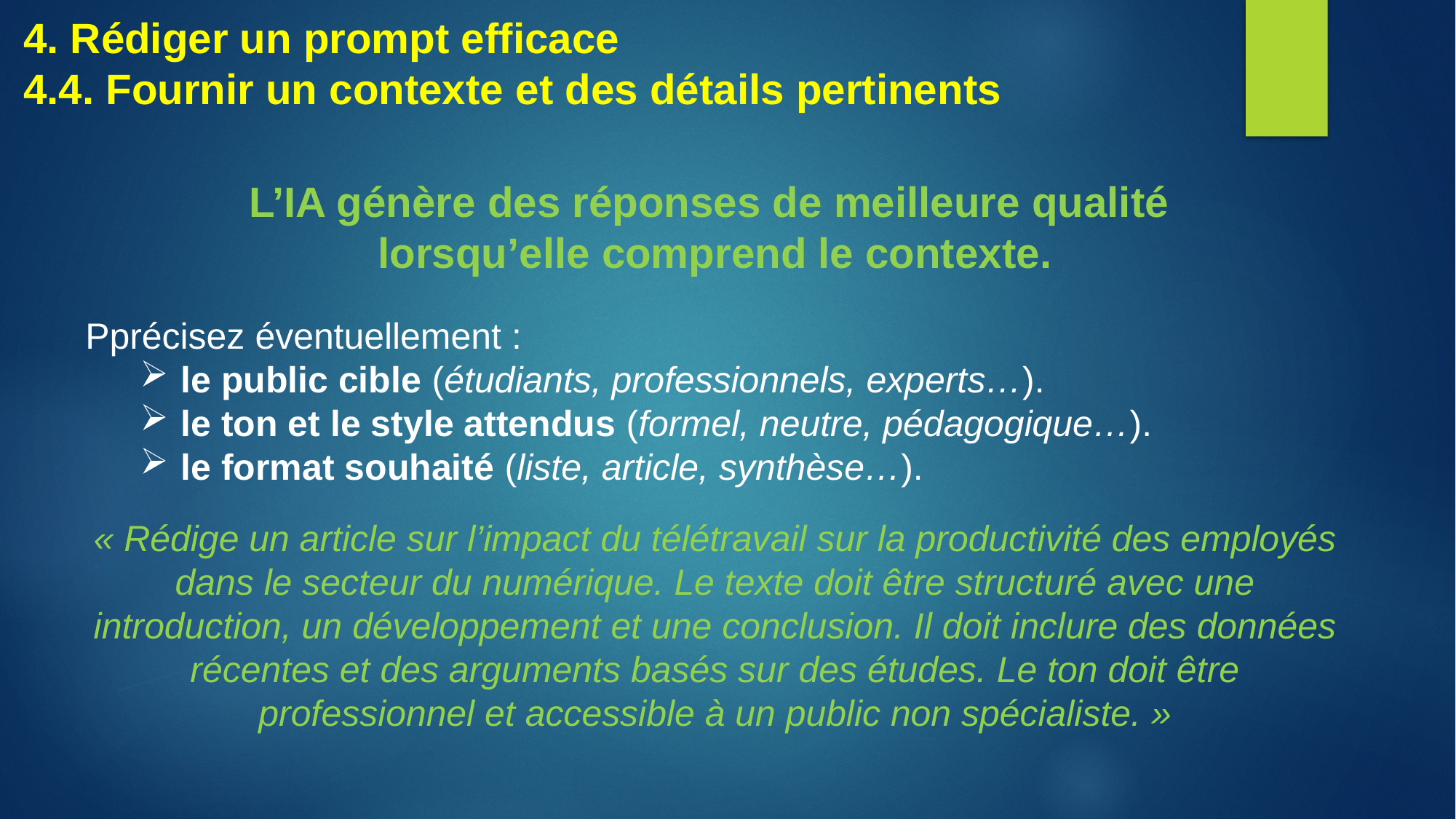

# 4. Rédiger un prompt efficace 4.4. Fournir un contexte et des détails pertinents
L’IA génère des réponses de meilleure qualité
lorsqu’elle comprend le contexte.
Pprécisez éventuellement :
le public cible (étudiants, professionnels, experts…).
le ton et le style attendus (formel, neutre, pédagogique…).
le format souhaité (liste, article, synthèse…).
« Rédige un article sur l’impact du télétravail sur la productivité des employés dans le secteur du numérique. Le texte doit être structuré avec une introduction, un développement et une conclusion. Il doit inclure des données récentes et des arguments basés sur des études. Le ton doit être professionnel et accessible à un public non spécialiste. »